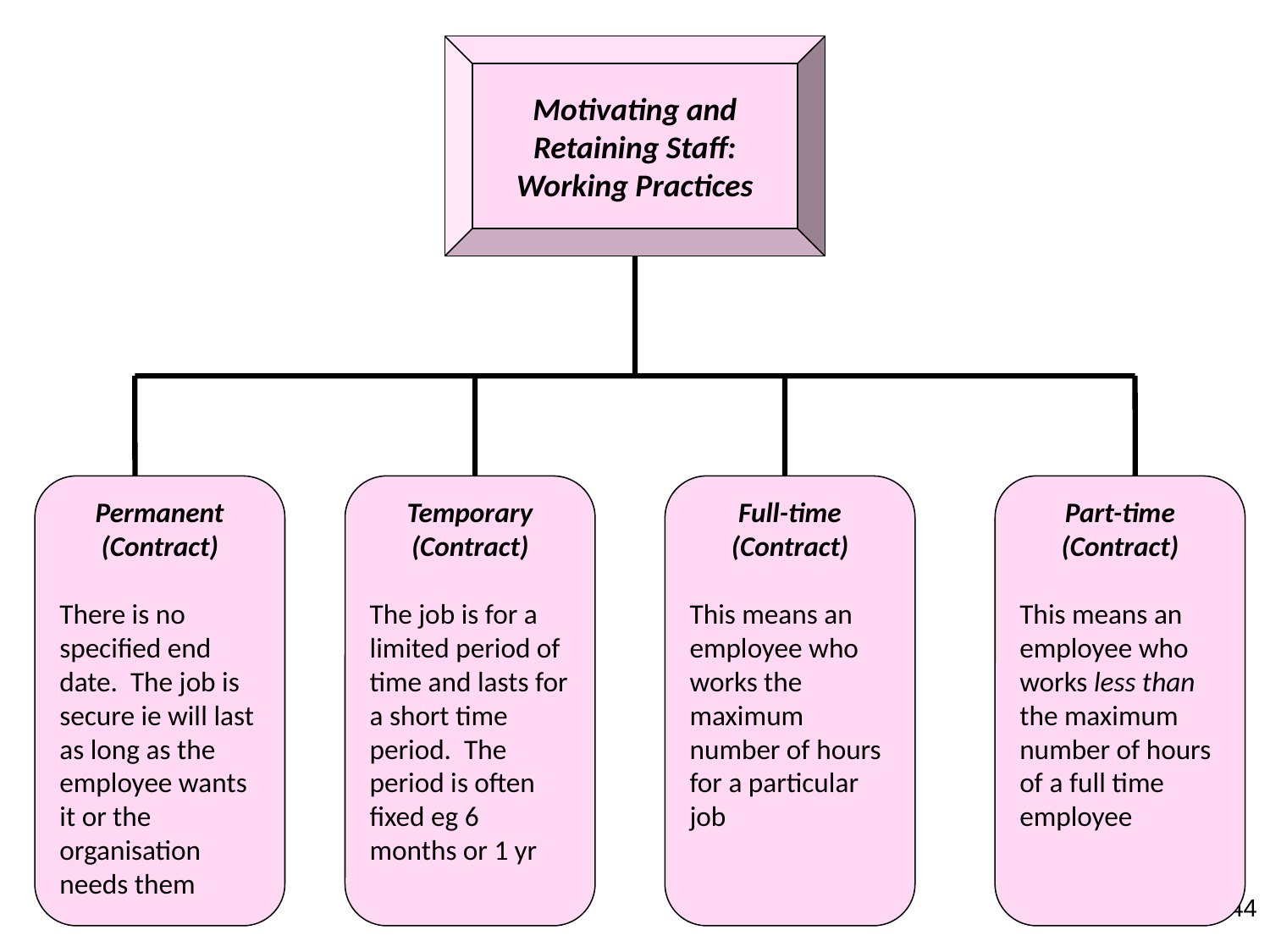

Motivating and Retaining Staff: Working Practices

Permanent
(Contract)

There is no specified end date.  The job is secure ie will last as long as the employee wants it or the organisation needs them

Temporary
(Contract)

The job is for a limited period of time and lasts for a short time period.  The period is often fixed eg 6 months or 1 yr

Full-time
(Contract)

This means an employee who works the maximum number of hours for a particular job

Part-time
(Contract)

This means an employee who works less than the maximum number of hours of a full time employee
44